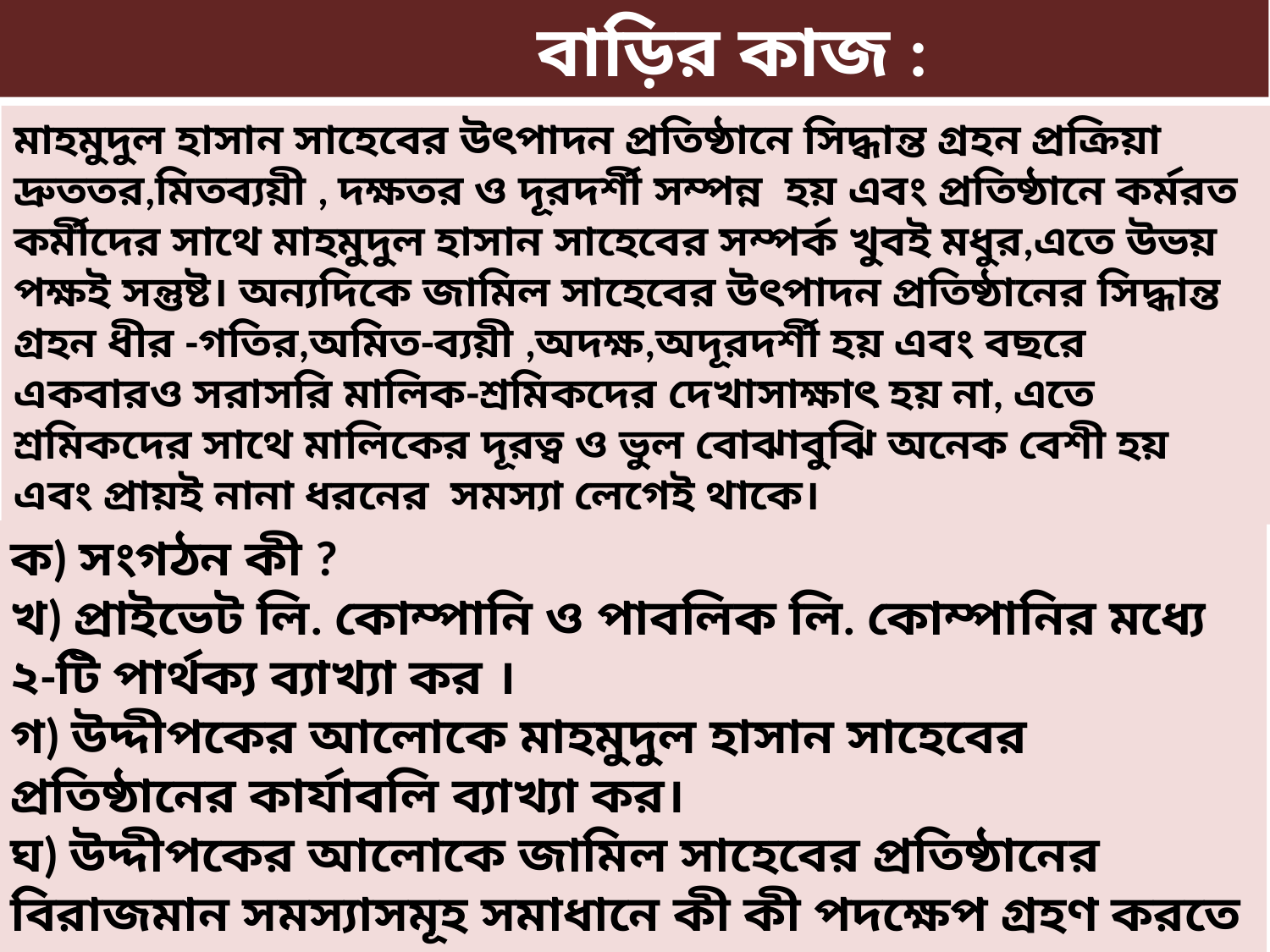

বাড়ির কাজ :
মাহমুদুল হাসান সাহেবের উৎপাদন প্রতিষ্ঠানে সিদ্ধান্ত গ্রহন প্রক্রিয়া দ্রুততর,মিতব্যয়ী , দক্ষতর ও দূরদর্শী সম্পন্ন  হয় এবং প্রতিষ্ঠানে কর্মরত কর্মীদের সাথে মাহমুদুল হাসান সাহেবের সম্পর্ক খুবই মধুর,এতে উভয় পক্ষই সন্তুষ্ট। অন্যদিকে জামিল সাহেবের উৎপাদন প্রতিষ্ঠানের সিদ্ধান্ত গ্রহন ধীর -গতির,অমিত-ব্যয়ী ,অদক্ষ,অদূরদর্শী হয় এবং বছরে একবারও সরাসরি মালিক-শ্রমিকদের দেখাসাক্ষাৎ হয় না, এতে শ্রমিকদের সাথে মালিকের দূরত্ব ও ভুল বোঝাবুঝি অনেক বেশী হয় এবং প্রায়ই নানা ধরনের  সমস্যা লেগেই থাকে।
ক) সংগঠন কী ?
খ) প্রাইভেট লি. কোম্পানি ও পাবলিক লি. কোম্পানির মধ্যে ২-টি পার্থক্য ব্যাখ্যা কর ।
গ) উদ্দীপকের আলোকে মাহমুদুল হাসান সাহেবের প্রতিষ্ঠানের কার্যাবলি ব্যাখ্যা কর।
ঘ) উদ্দীপকের আলোকে জামিল সাহেবের প্রতিষ্ঠানের  বিরাজমান সমস্যাসমূহ সমাধানে কী কী পদক্ষেপ গ্রহণ করতে পারে ? –ব্যাখ্যা কর।